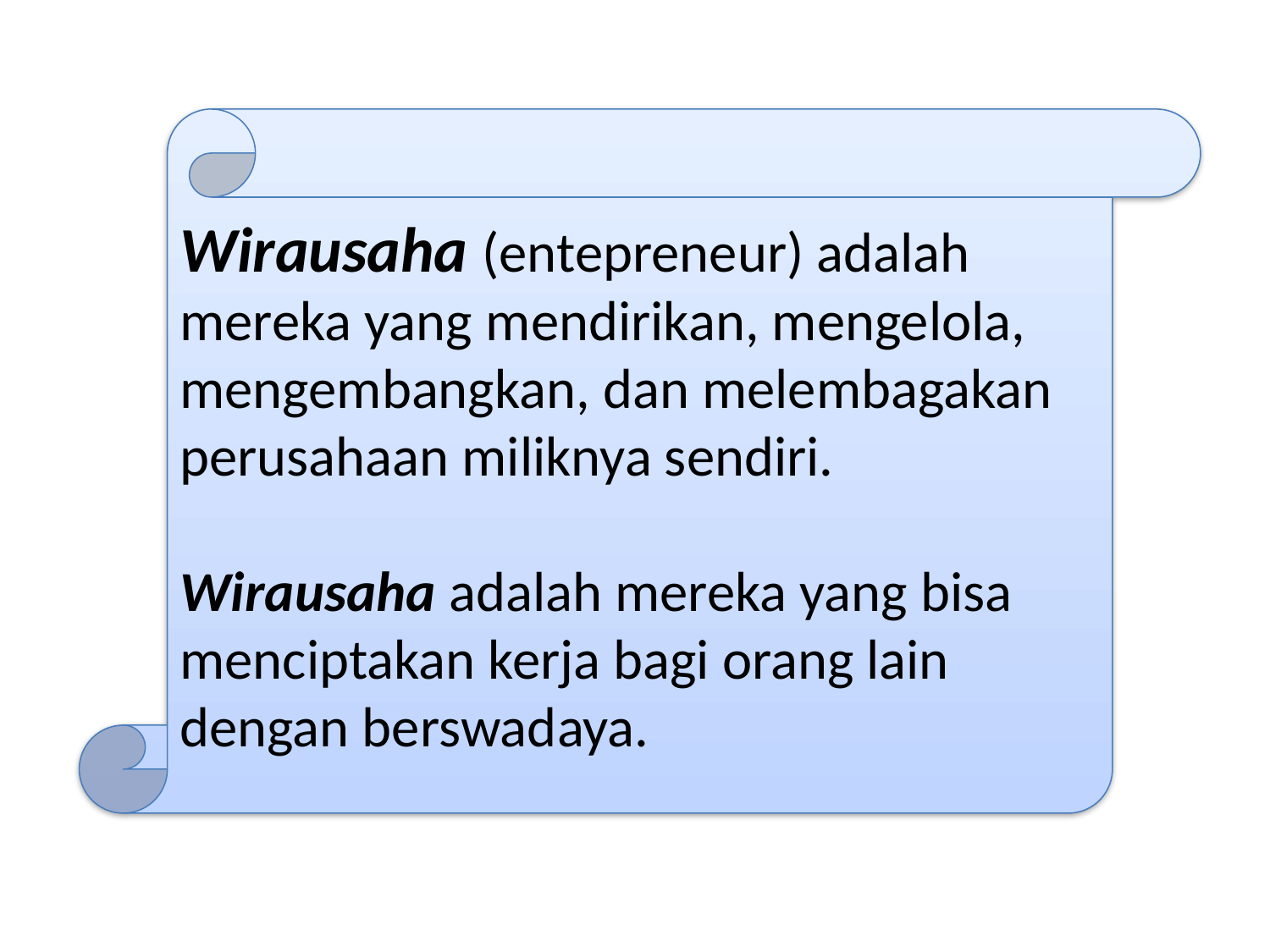

Wirausaha (entepreneur) adalah mereka yang mendirikan, mengelola, mengembangkan, dan melembagakan perusahaan miliknya sendiri.

Wirausaha adalah mereka yang bisa menciptakan kerja bagi orang lain dengan berswadaya.